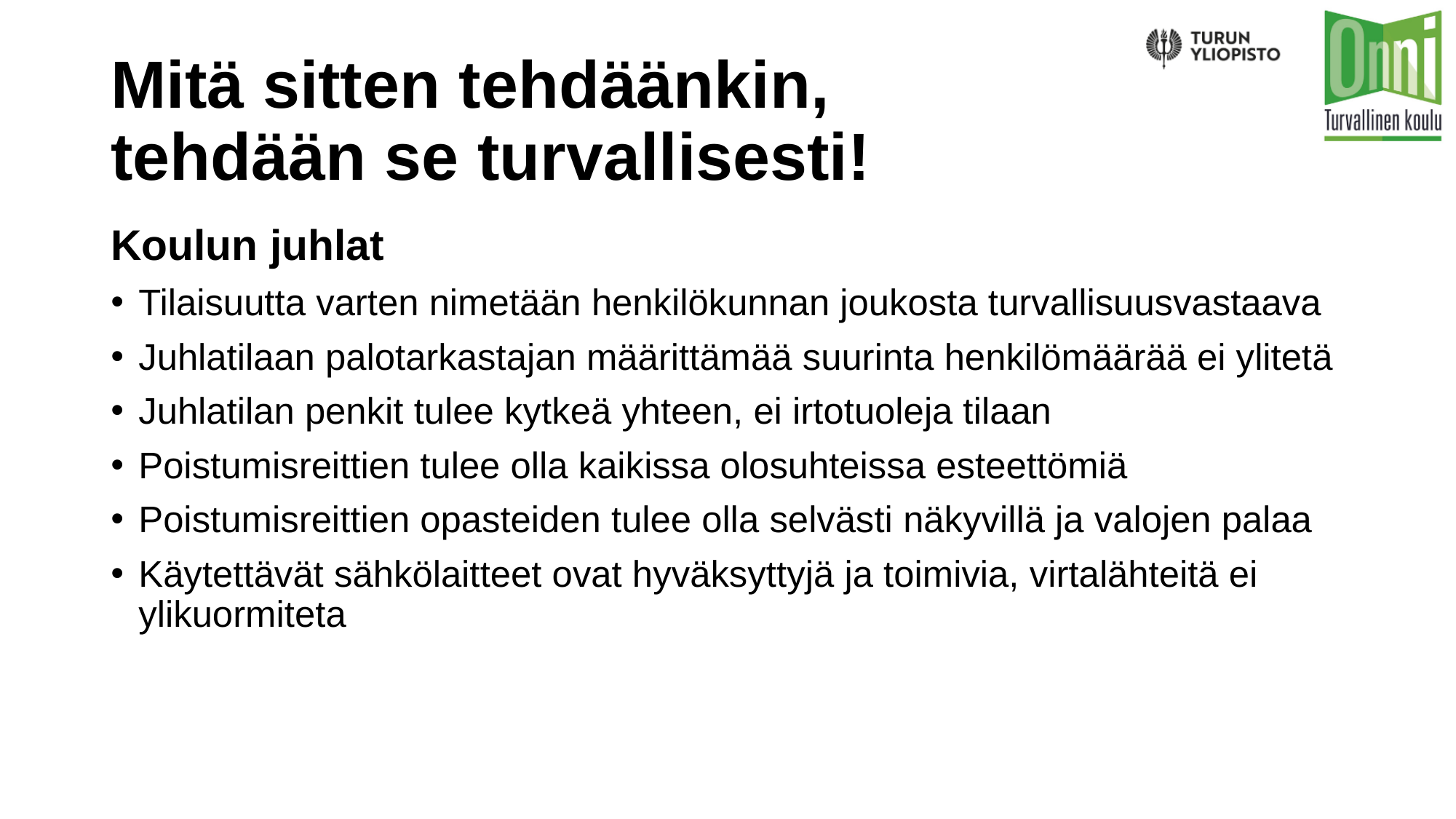

# Mitä sitten tehdäänkin, tehdään se turvallisesti!
Koulun juhlat
Tilaisuutta varten nimetään henkilökunnan joukosta turvallisuusvastaava​
Juhlatilaan palotarkastajan määrittämää suurinta henkilömäärää ei ylitetä​
Juhlatilan penkit tulee kytkeä yhteen, ei irtotuoleja tilaan​
Poistumisreittien tulee olla kaikissa olosuhteissa esteettömiä
Poistumisreittien opasteiden tulee olla selvästi näkyvillä ja valojen palaa
Käytettävät sähkölaitteet ovat hyväksyttyjä ja toimivia, virtalähteitä ei ylikuormiteta​